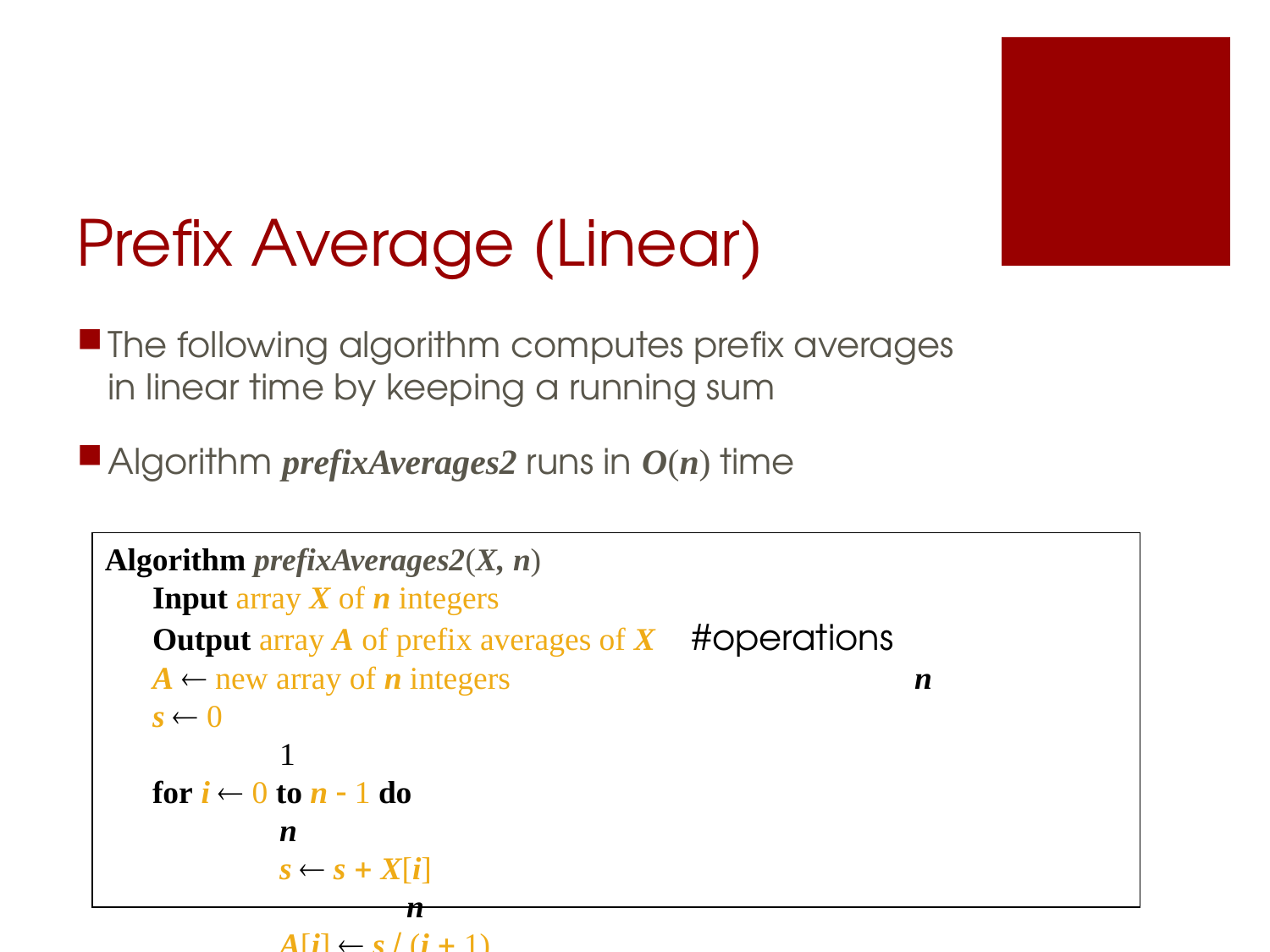

# Prefix Average (Linear)
The following algorithm computes prefix averages in linear time by keeping a running sum
Algorithm prefixAverages2 runs in O(n) time

Algorithm prefixAverages2(X, n)
	Input array X of n integers
	Output array A of prefix averages of X	    #operations
	A ← new array of n integers				n
	s ← 0 								1
	for i ← 0 to n − 1 do						n
		s ← s + X[i]							n
		A[i] ← s / (i + 1) 						n
	return A 			      					1